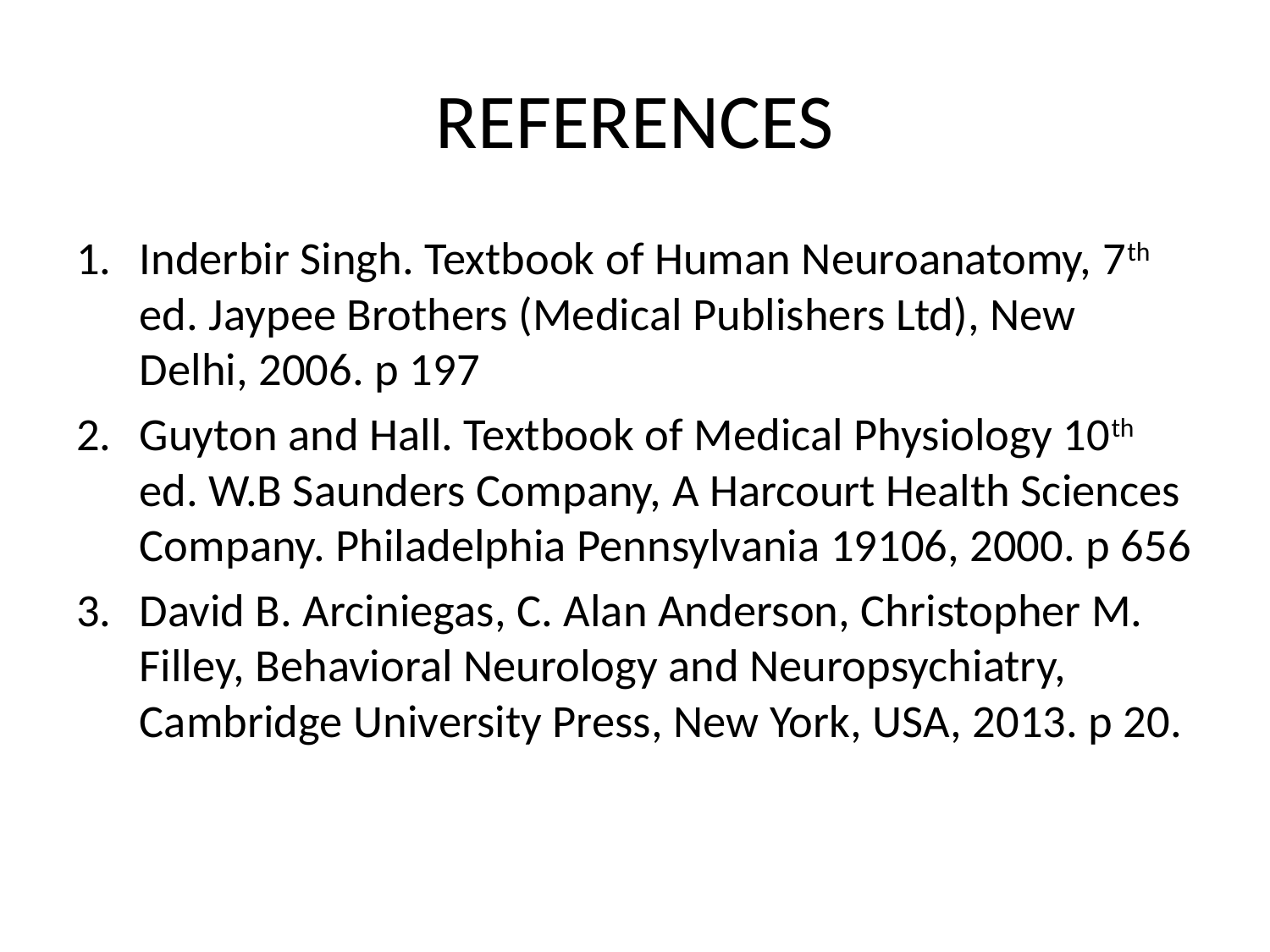

# REFERENCES
Inderbir Singh. Textbook of Human Neuroanatomy, 7th ed. Jaypee Brothers (Medical Publishers Ltd), New Delhi, 2006. p 197
Guyton and Hall. Textbook of Medical Physiology 10th ed. W.B Saunders Company, A Harcourt Health Sciences Company. Philadelphia Pennsylvania 19106, 2000. p 656
David B. Arciniegas, C. Alan Anderson, Christopher M. Filley, Behavioral Neurology and Neuropsychiatry, Cambridge University Press, New York, USA, 2013. p 20.